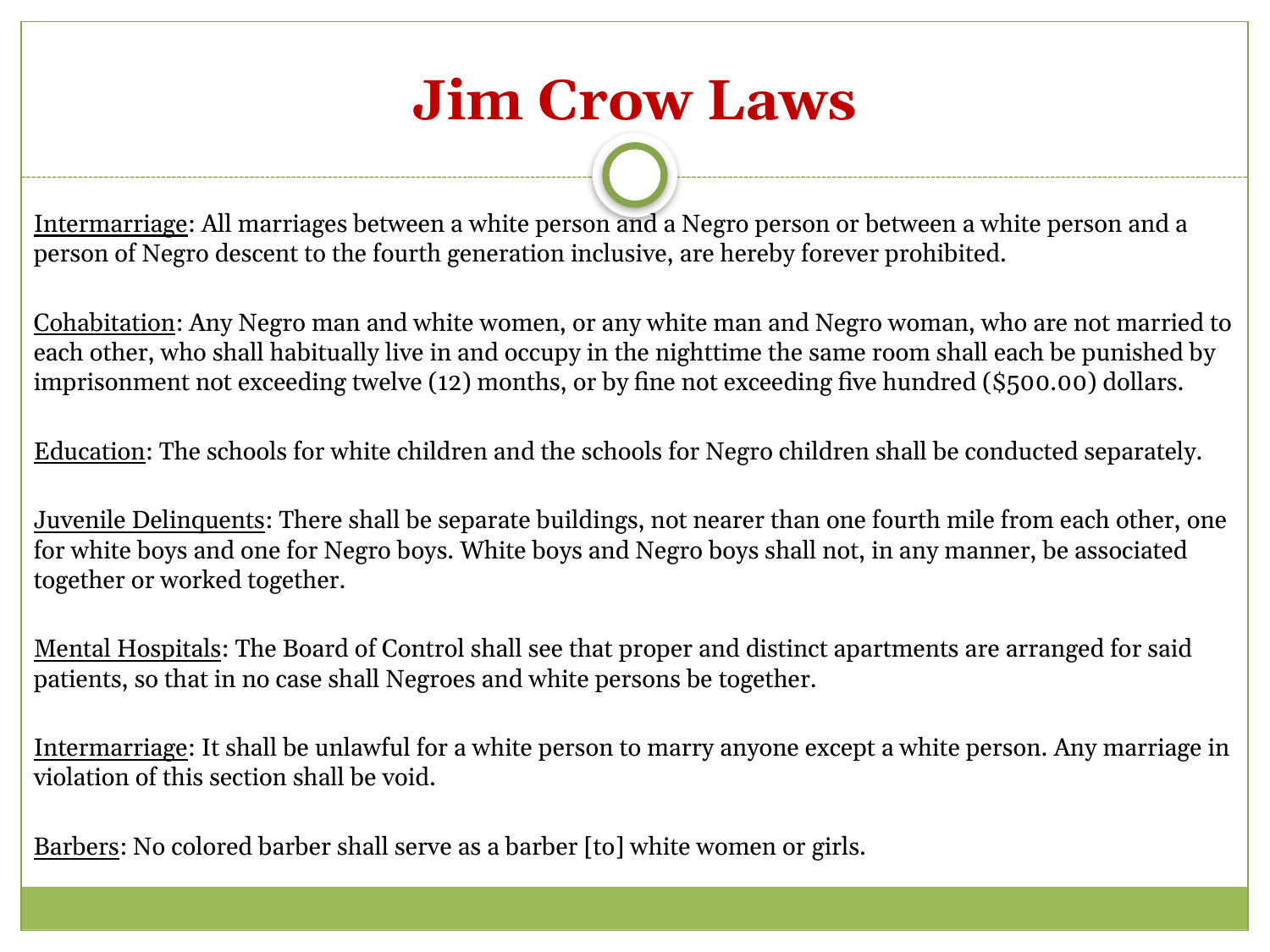

# Jim Crow Laws
Intermarriage: All marriages between a white person and a Negro person or between a white person and a person of Negro descent to the fourth generation inclusive, are hereby forever prohibited.

Cohabitation: Any Negro man and white women, or any white man and Negro woman, who are not married to each other, who shall habitually live in and occupy in the nighttime the same room shall each be punished by imprisonment not exceeding twelve (12) months, or by fine not exceeding five hundred ($500.00) dollars.

Education: The schools for white children and the schools for Negro children shall be conducted separately.

Juvenile Delinquents: There shall be separate buildings, not nearer than one fourth mile from each other, one for white boys and one for Negro boys. White boys and Negro boys shall not, in any manner, be associated together or worked together.

Mental Hospitals: The Board of Control shall see that proper and distinct apartments are arranged for said patients, so that in no case shall Negroes and white persons be together.

Intermarriage: It shall be unlawful for a white person to marry anyone except a white person. Any marriage in violation of this section shall be void.

Barbers: No colored barber shall serve as a barber [to] white women or girls.